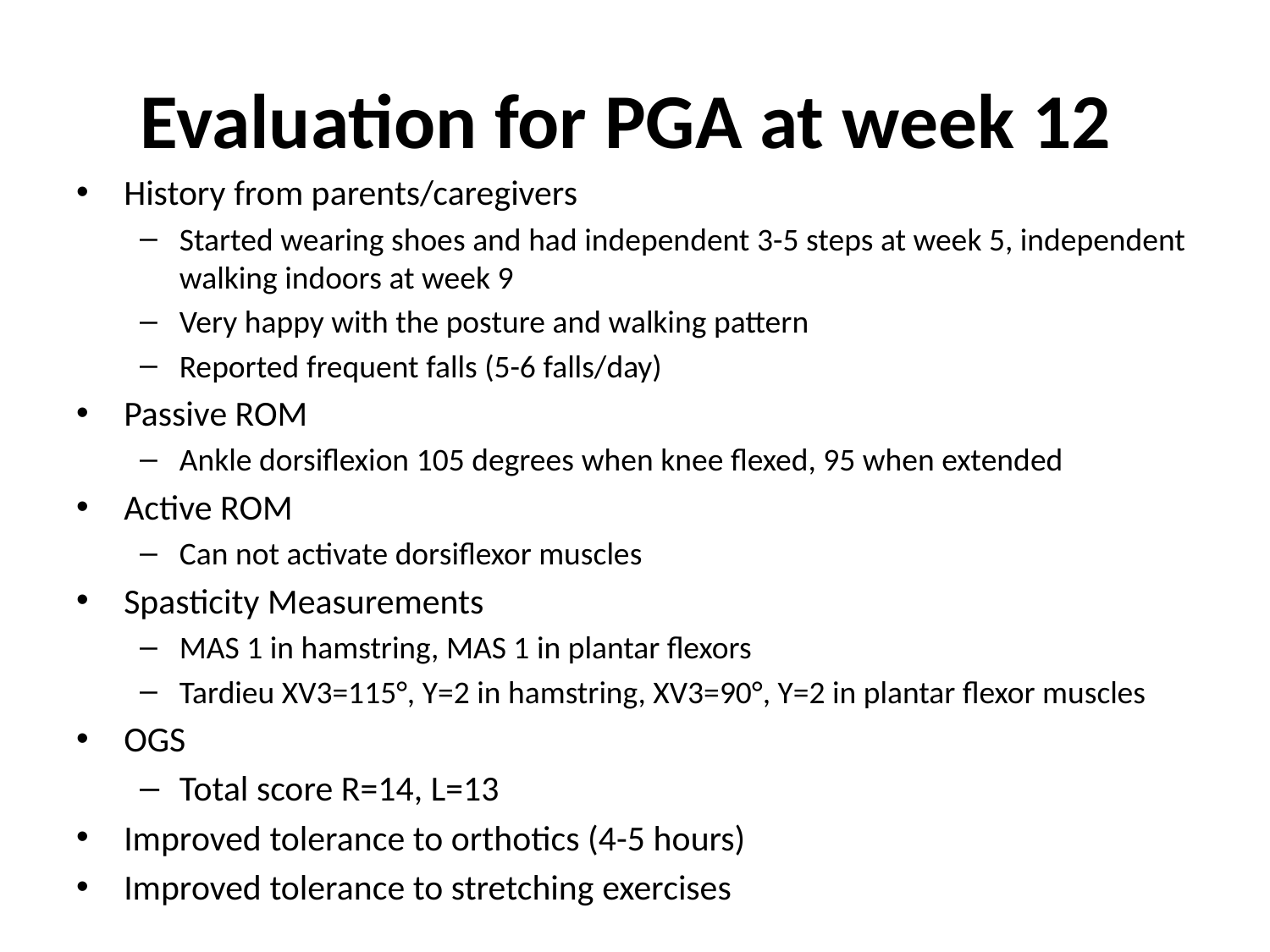

# Evaluation for PGA at week 12
History from parents/caregivers
Started wearing shoes and had independent 3-5 steps at week 5, independent walking indoors at week 9
Very happy with the posture and walking pattern
Reported frequent falls (5-6 falls/day)
Passive ROM
Ankle dorsiflexion 105 degrees when knee flexed, 95 when extended
Active ROM
Can not activate dorsiflexor muscles
Spasticity Measurements
MAS 1 in hamstring, MAS 1 in plantar flexors
Tardieu XV3=115°, Y=2 in hamstring, XV3=90°, Y=2 in plantar flexor muscles
OGS
Total score R=14, L=13
Improved tolerance to orthotics (4-5 hours)
Improved tolerance to stretching exercises